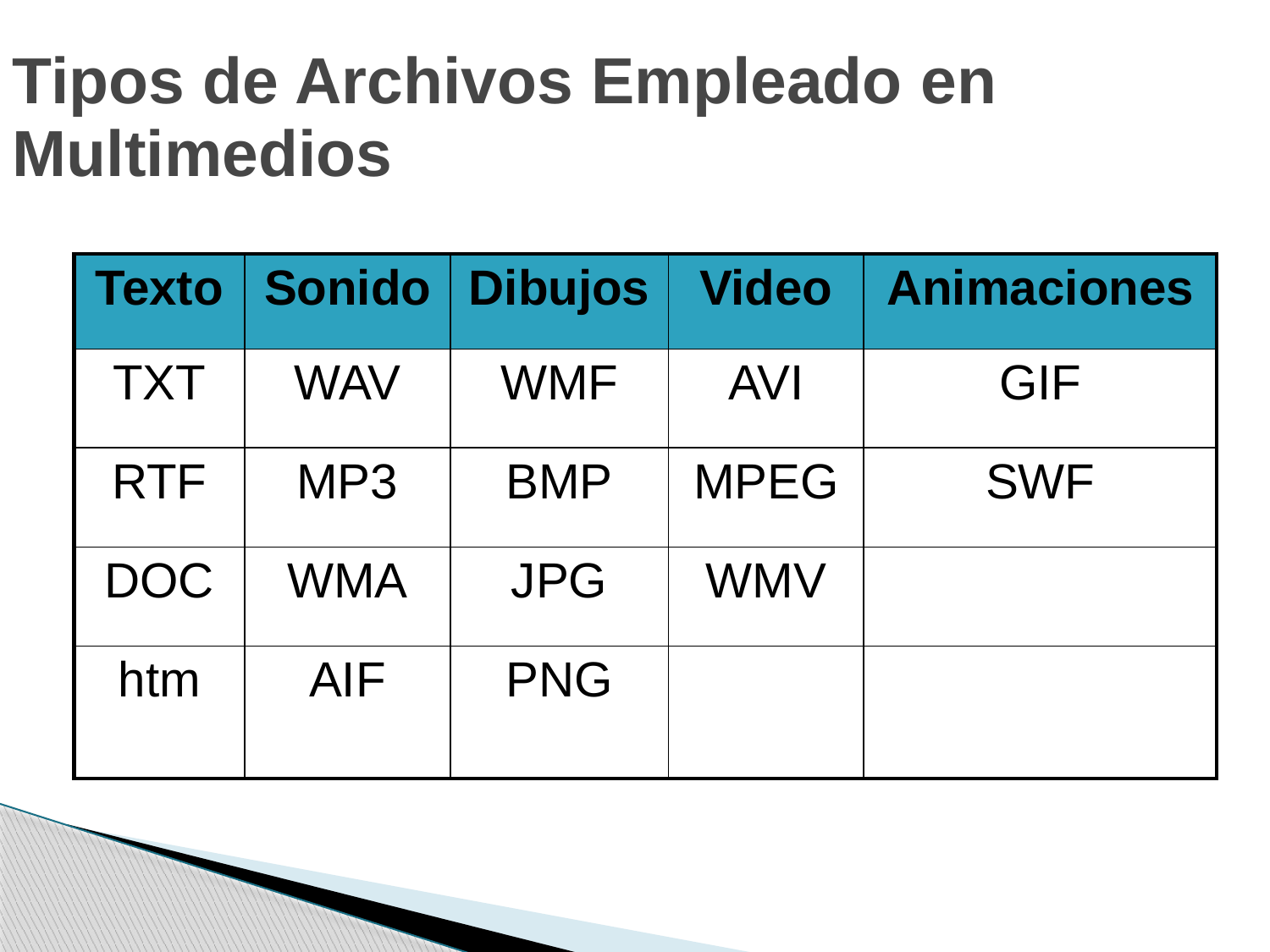

Tipos de Archivos Empleado en Multimedios
| Texto | Sonido | Dibujos | Video | Animaciones |
| --- | --- | --- | --- | --- |
| TXT | WAV | WMF | AVI | GIF |
| RTF | MP3 | BMP | MPEG | SWF |
| DOC | WMA | JPG | WMV |  |
| htm | AIF | PNG |  |  |